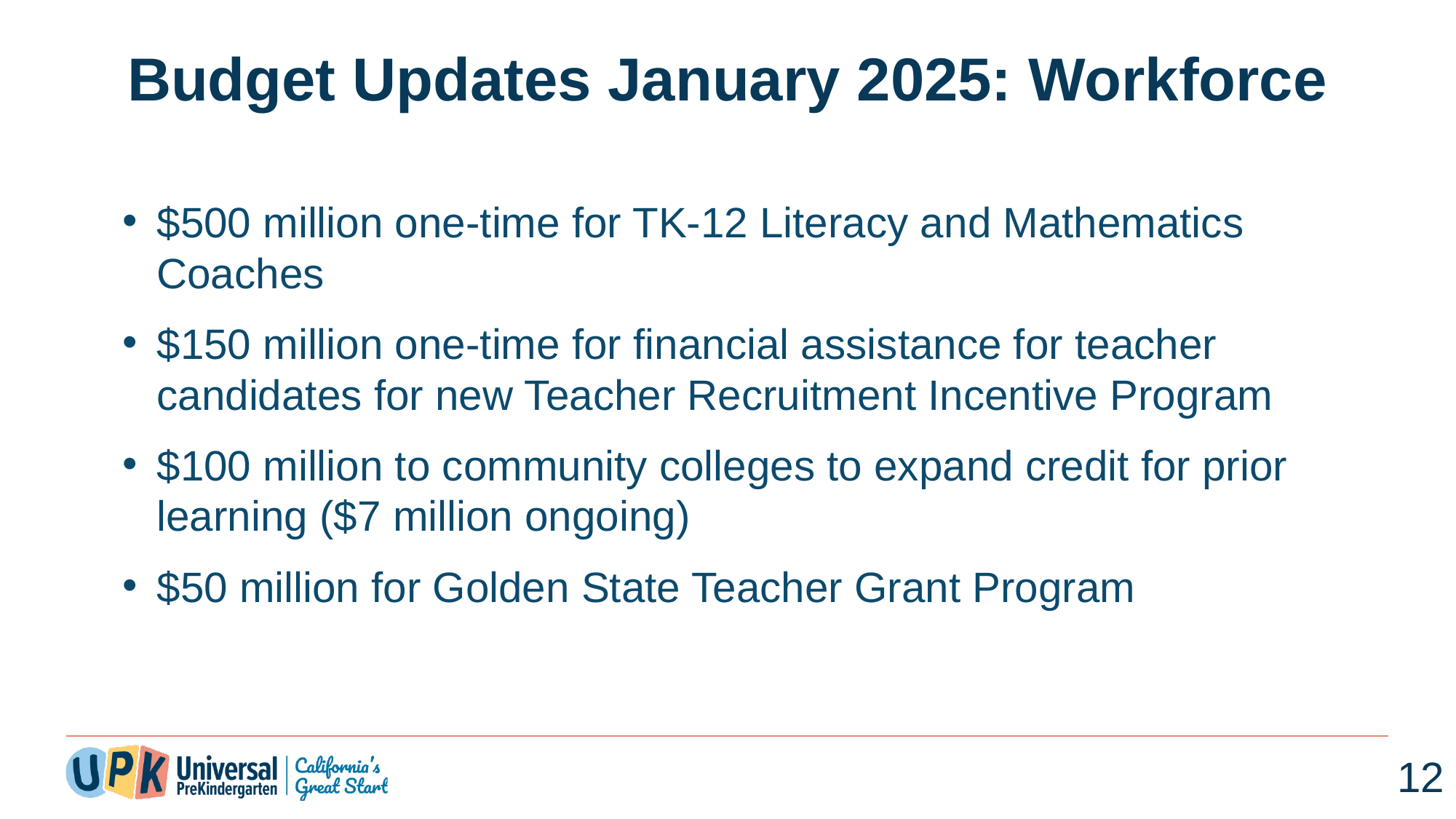

# Budget Updates January 2025: Workforce
$500 million one-time for TK-12 Literacy and Mathematics Coaches
$150 million one-time for financial assistance for teacher candidates for new Teacher Recruitment Incentive Program
$100 million to community colleges to expand credit for prior learning ($7 million ongoing)
$50 million for Golden State Teacher Grant Program

12